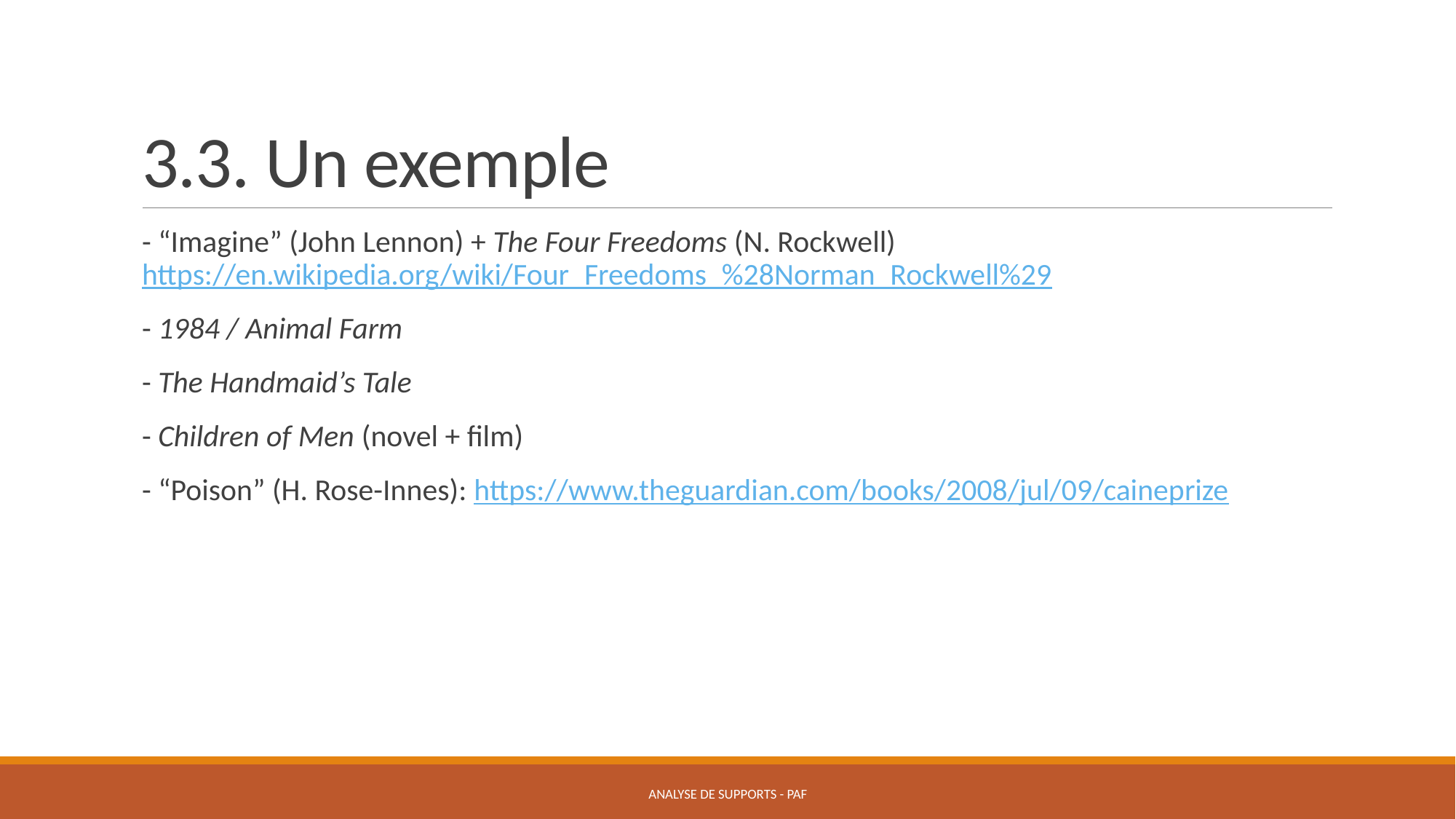

# 3.3. Un exemple
- “Imagine” (John Lennon) + The Four Freedoms (N. Rockwell) https://en.wikipedia.org/wiki/Four_Freedoms_%28Norman_Rockwell%29
- 1984 / Animal Farm
- The Handmaid’s Tale
- Children of Men (novel + film)
- “Poison” (H. Rose-Innes): https://www.theguardian.com/books/2008/jul/09/caineprize
Analyse de supports - PAF